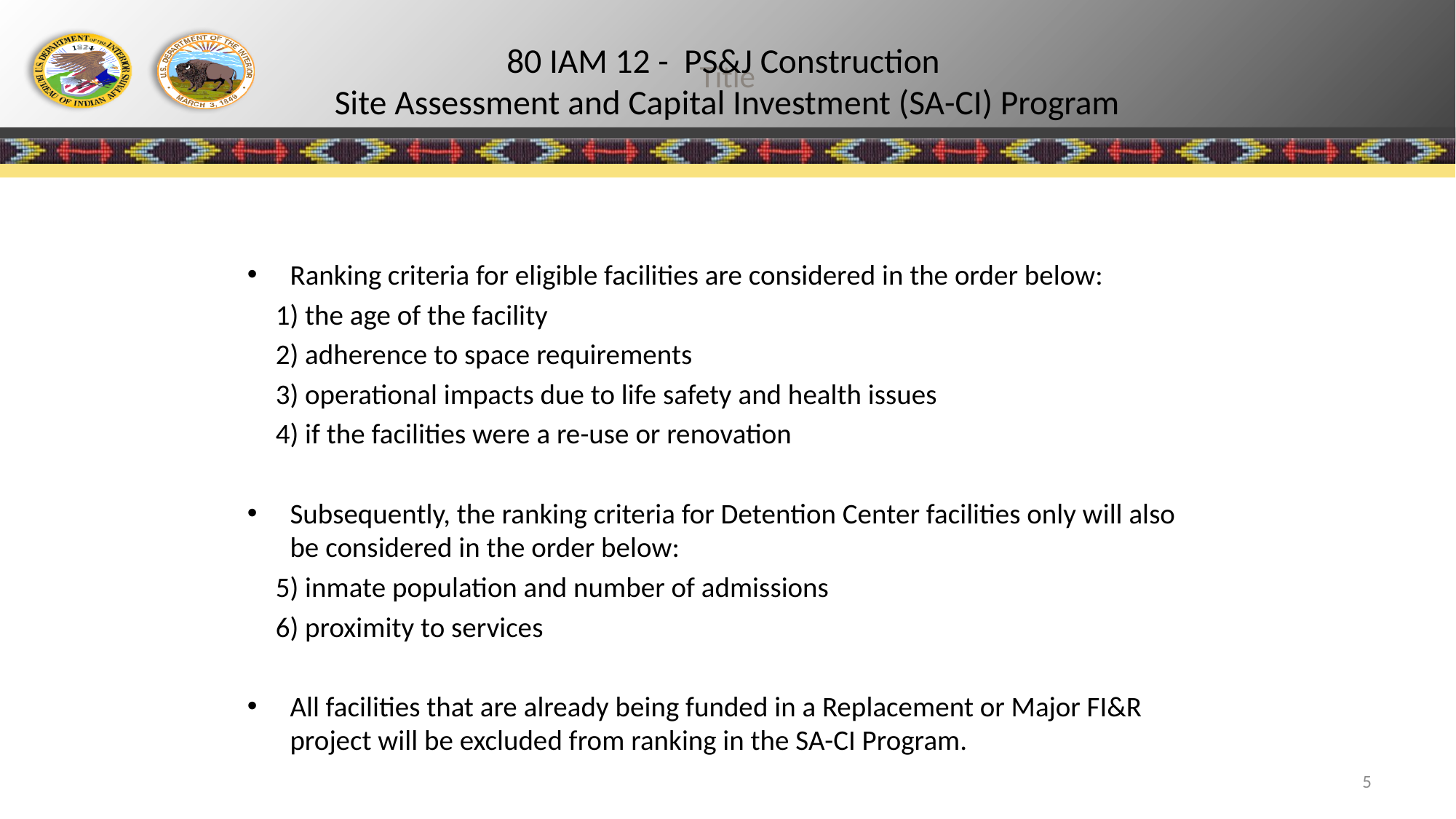

# 80 IAM 12 -  PS&J Construction Site Assessment and Capital Investment (SA-CI) Program

Ranking criteria for eligible facilities are considered in the order below:
	1) the age of the facility
	2) adherence to space requirements
	3) operational impacts due to life safety and health issues
	4) if the facilities were a re-use or renovation

Subsequently, the ranking criteria for Detention Center facilities only will also be considered in the order below:
	5) inmate population and number of admissions
	6) proximity to services

All facilities that are already being funded in a Replacement or Major FI&R project will be excluded from ranking in the SA-CI Program.

5